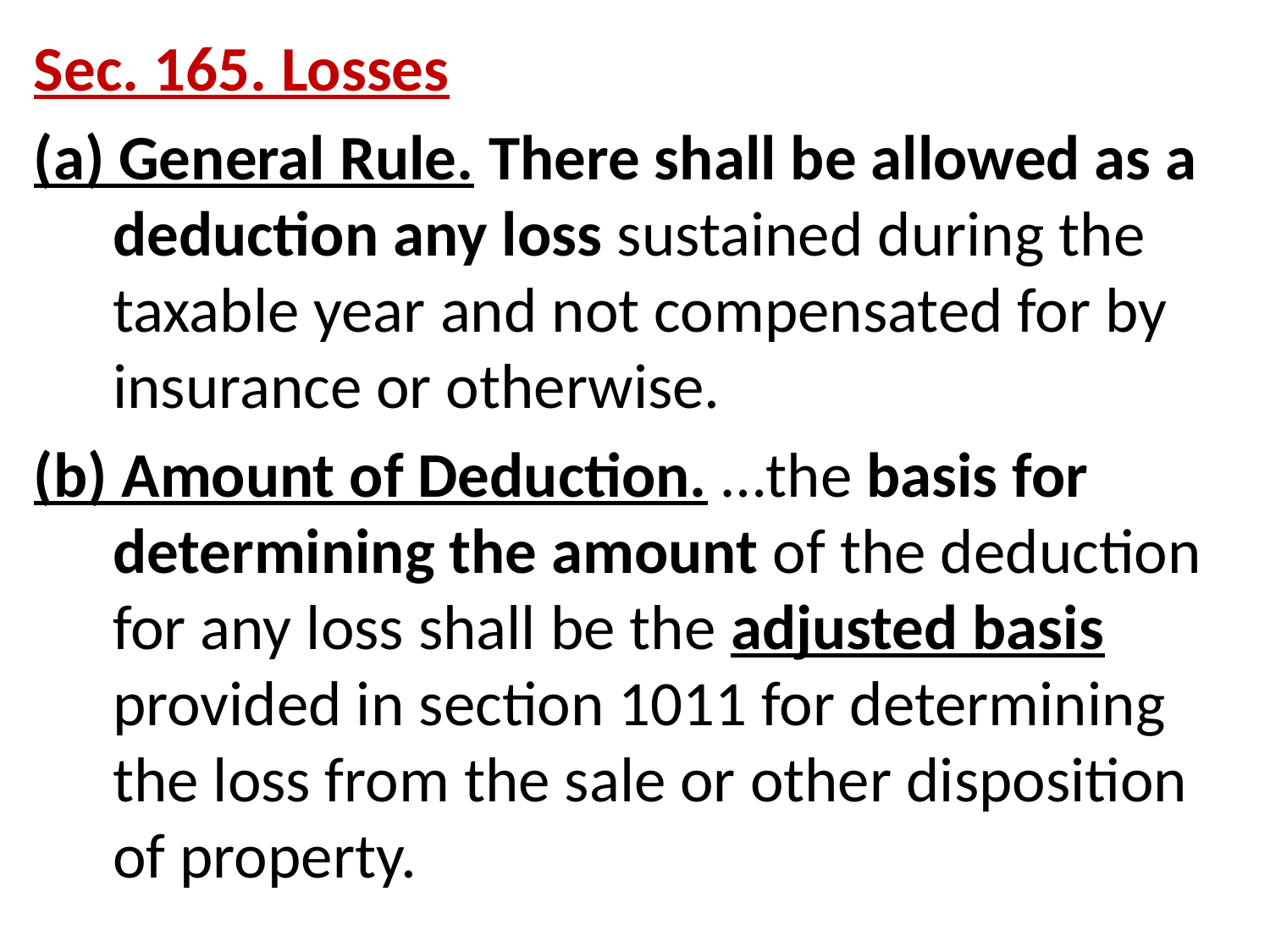

Sec. 165. Losses
(a) General Rule. There shall be allowed as a deduction any loss sustained during the taxable year and not compensated for by insurance or otherwise.
(b) Amount of Deduction. …the basis for determining the amount of the deduction for any loss shall be the adjusted basis provided in section 1011 for determining the loss from the sale or other disposition of property.